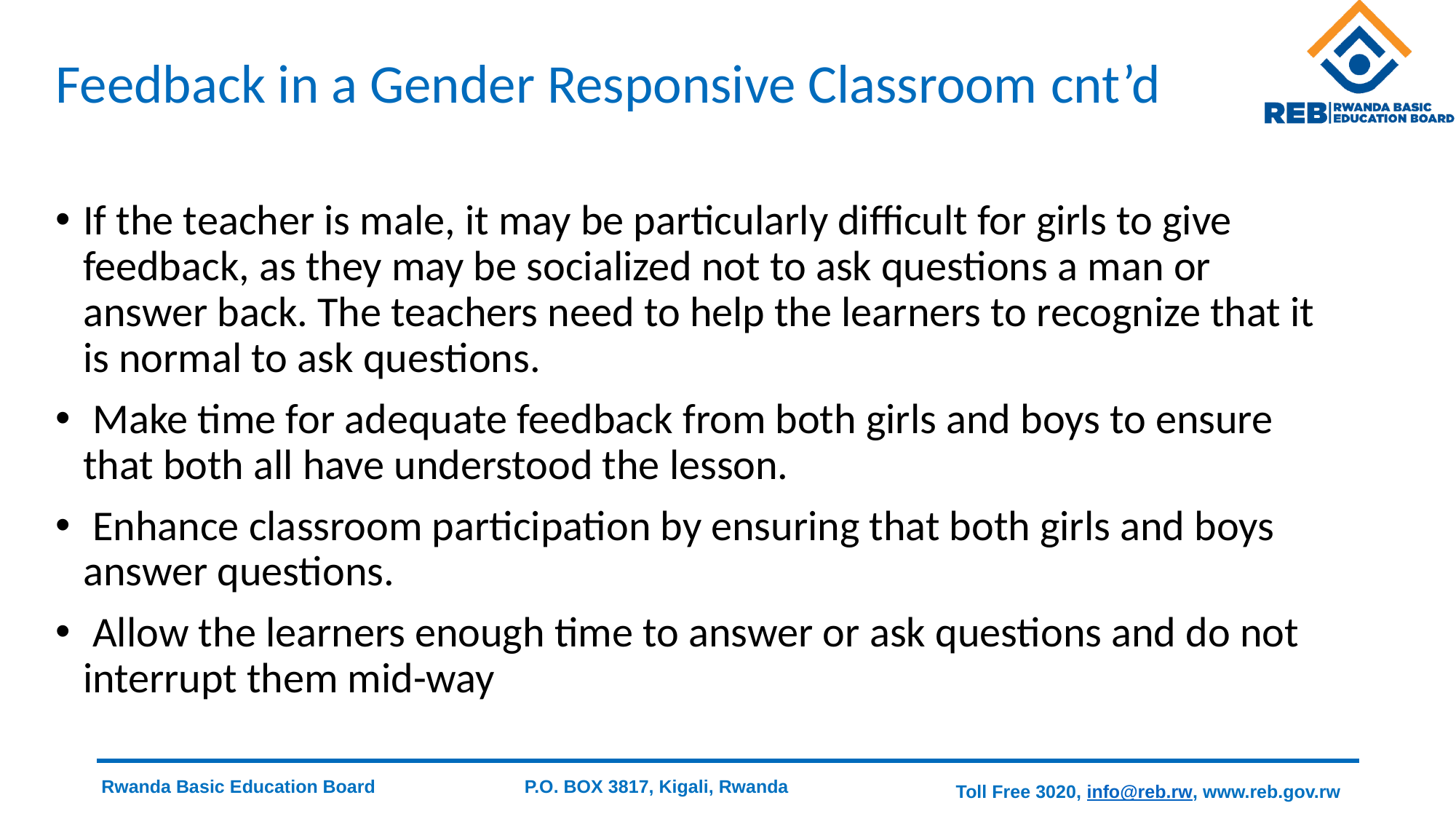

# Feedback in a Gender Responsive Classroom cnt’d

If the teacher is male, it may be particularly difficult for girls to give feedback, as they may be socialized not to ask questions a man or answer back. The teachers need to help the learners to recognize that it is normal to ask questions.
 Make time for adequate feedback from both girls and boys to ensure that both all have understood the lesson.
 Enhance classroom participation by ensuring that both girls and boys answer questions.
 Allow the learners enough time to answer or ask questions and do not interrupt them mid-way